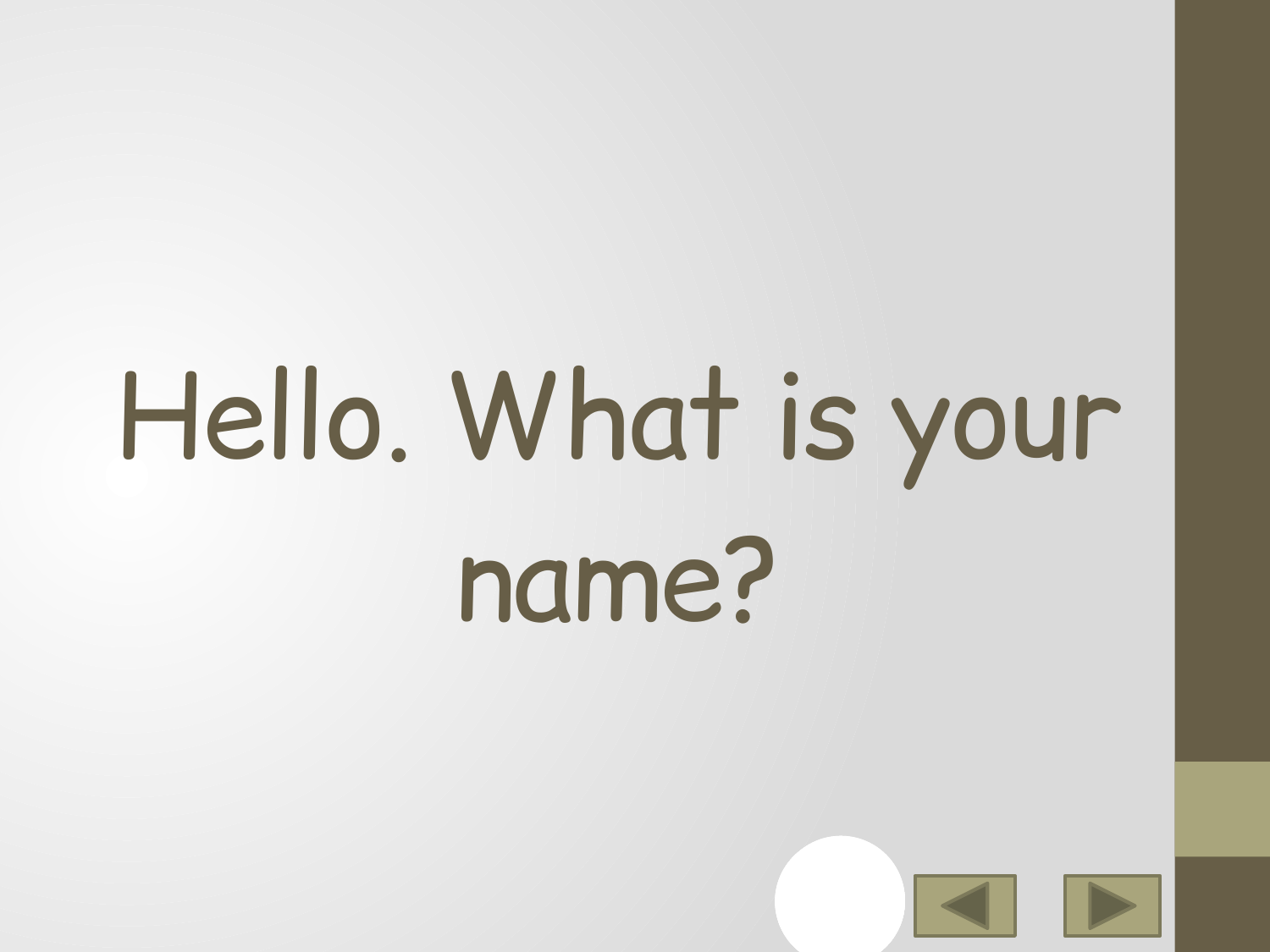

# Hello. What is your name?
10

8
6
5
4
3
1
2
7
9